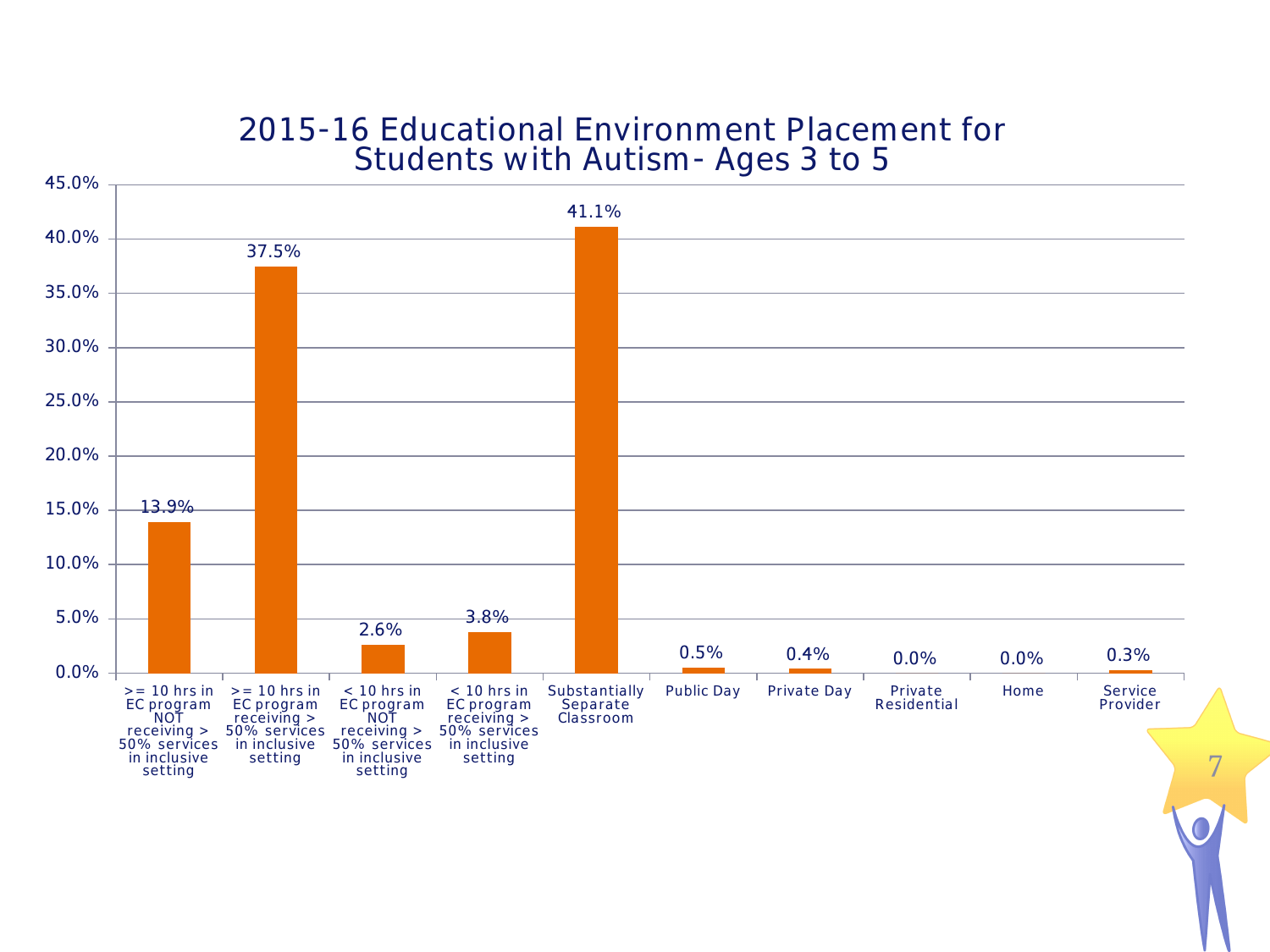

### Chart: 2015-16 Educational Environment Placement for Students with Autism- Ages 3 to 5

| Category |  |
|---|---|
| >= 10 hrs in EC program NOT receiving > 50% services in inclusive setting | 0.139 |
| >= 10 hrs in EC program receiving > 50% services in inclusive setting | 0.3750000000000002 |
| < 10 hrs in EC program NOT receiving > 50% services in inclusive setting | 0.026 |
| < 10 hrs in EC program receiving > 50% services in inclusive setting | 0.038 |
| Substantially Separate Classroom | 0.4110000000000002 |
| Public Day | 0.005000000000000004 |
| Private Day | 0.0040000000000000036 |
| Private Residential | 0.0 |
| Home | 0.0 |
| Service Provider | 0.003000000000000002 |
7